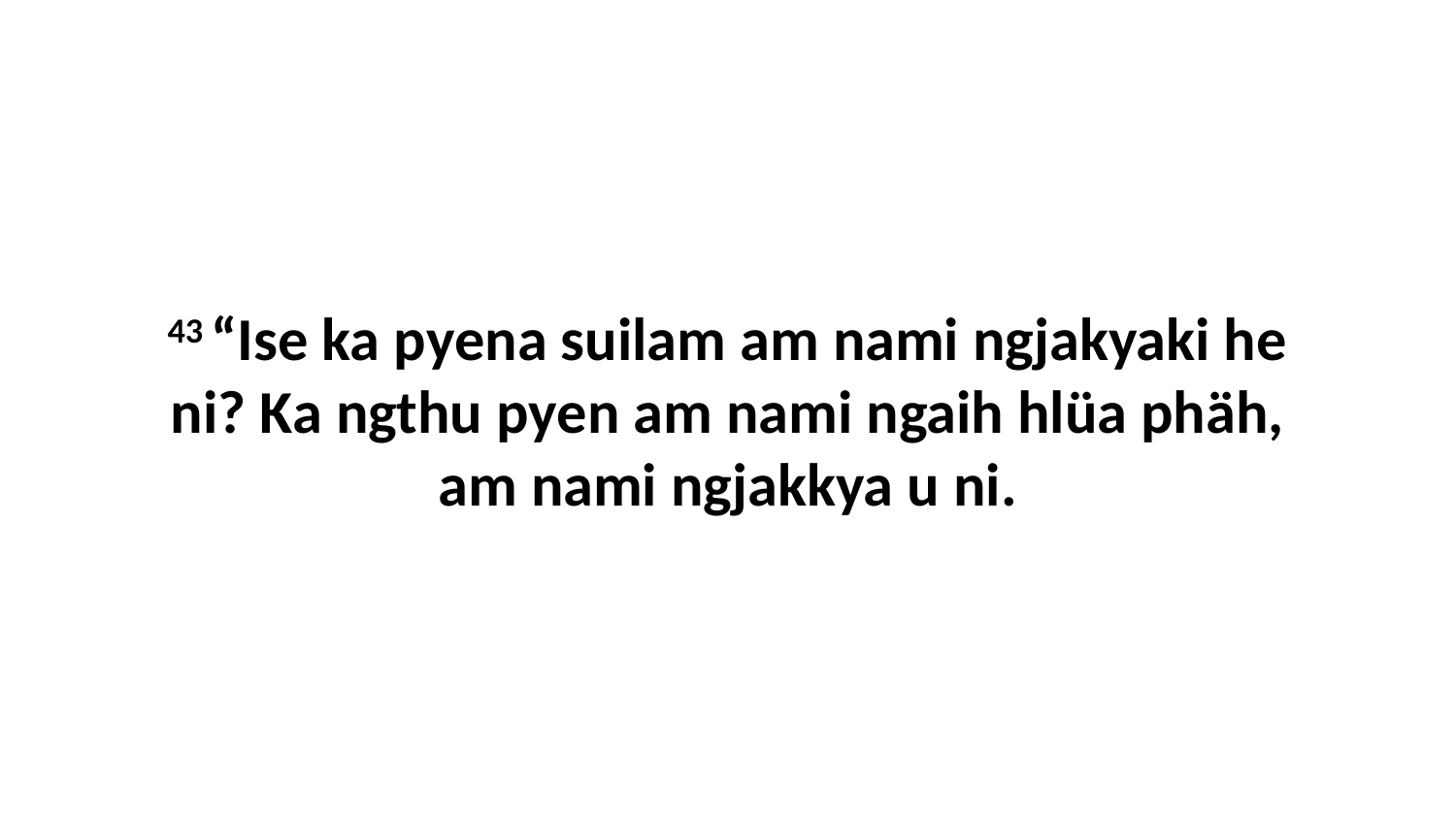

43 “Ise ka pyena suilam am nami ngjakyaki he ni? Ka ngthu pyen am nami ngaih hlüa phäh, am nami ngjakkya u ni.